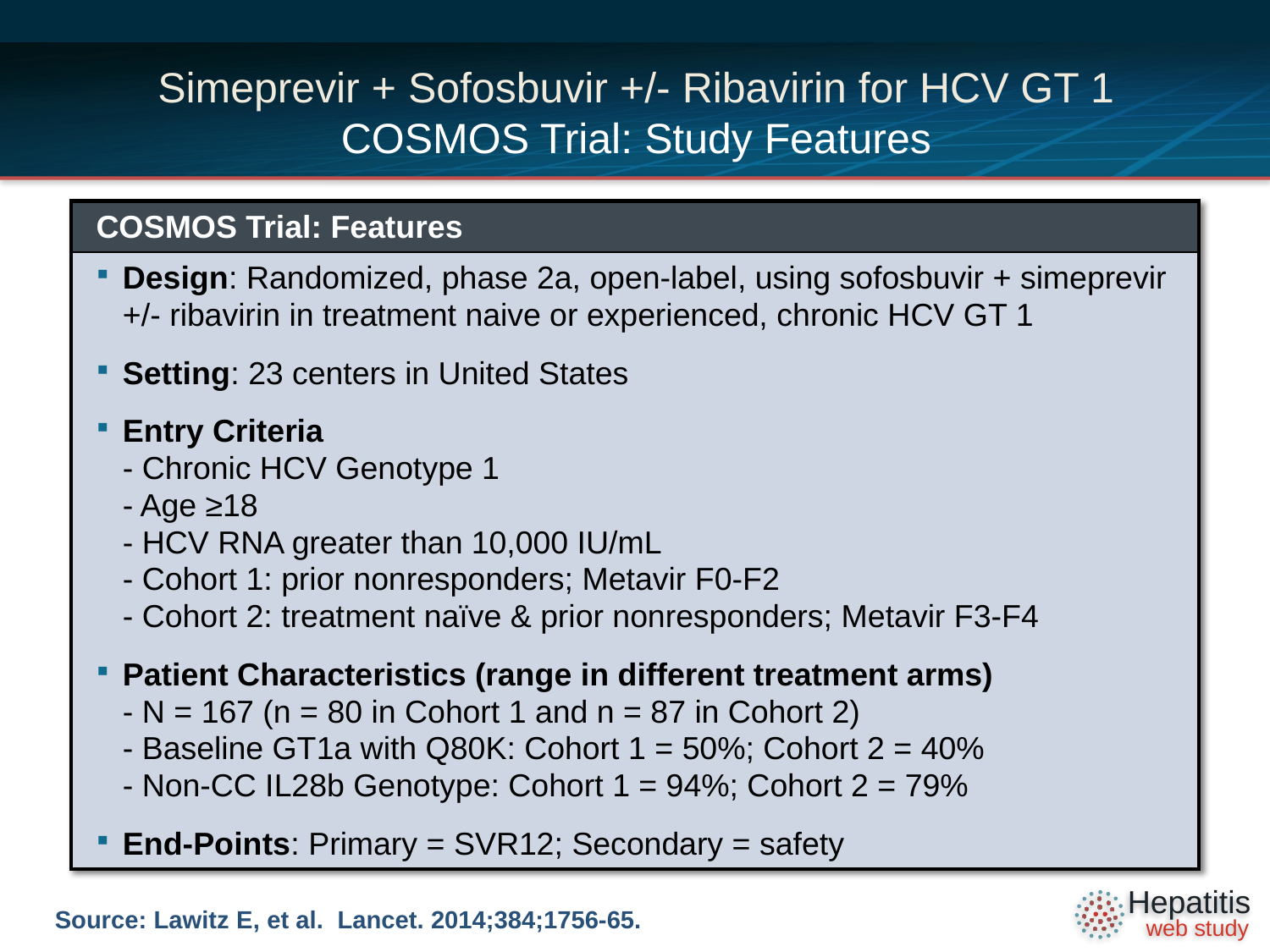

# Simeprevir + Sofosbuvir +/- Ribavirin for HCV GT 1 COSMOS Trial: Study Features
| COSMOS Trial: Features |
| --- |
| Design: Randomized, phase 2a, open-label, using sofosbuvir + simeprevir +/- ribavirin in treatment naive or experienced, chronic HCV GT 1 Setting: 23 centers in United States Entry Criteria - Chronic HCV Genotype 1 - Age ≥18 - HCV RNA greater than 10,000 IU/mL - Cohort 1: prior nonresponders; Metavir F0-F2 - Cohort 2: treatment naïve & prior nonresponders; Metavir F3-F4 Patient Characteristics (range in different treatment arms) - N = 167 (n = 80 in Cohort 1 and n = 87 in Cohort 2) - Baseline GT1a with Q80K: Cohort 1 = 50%; Cohort 2 = 40% - Non-CC IL28b Genotype: Cohort 1 = 94%; Cohort 2 = 79% End-Points: Primary = SVR12; Secondary = safety |
Source: Lawitz E, et al.  Lancet. 2014;384;1756-65.